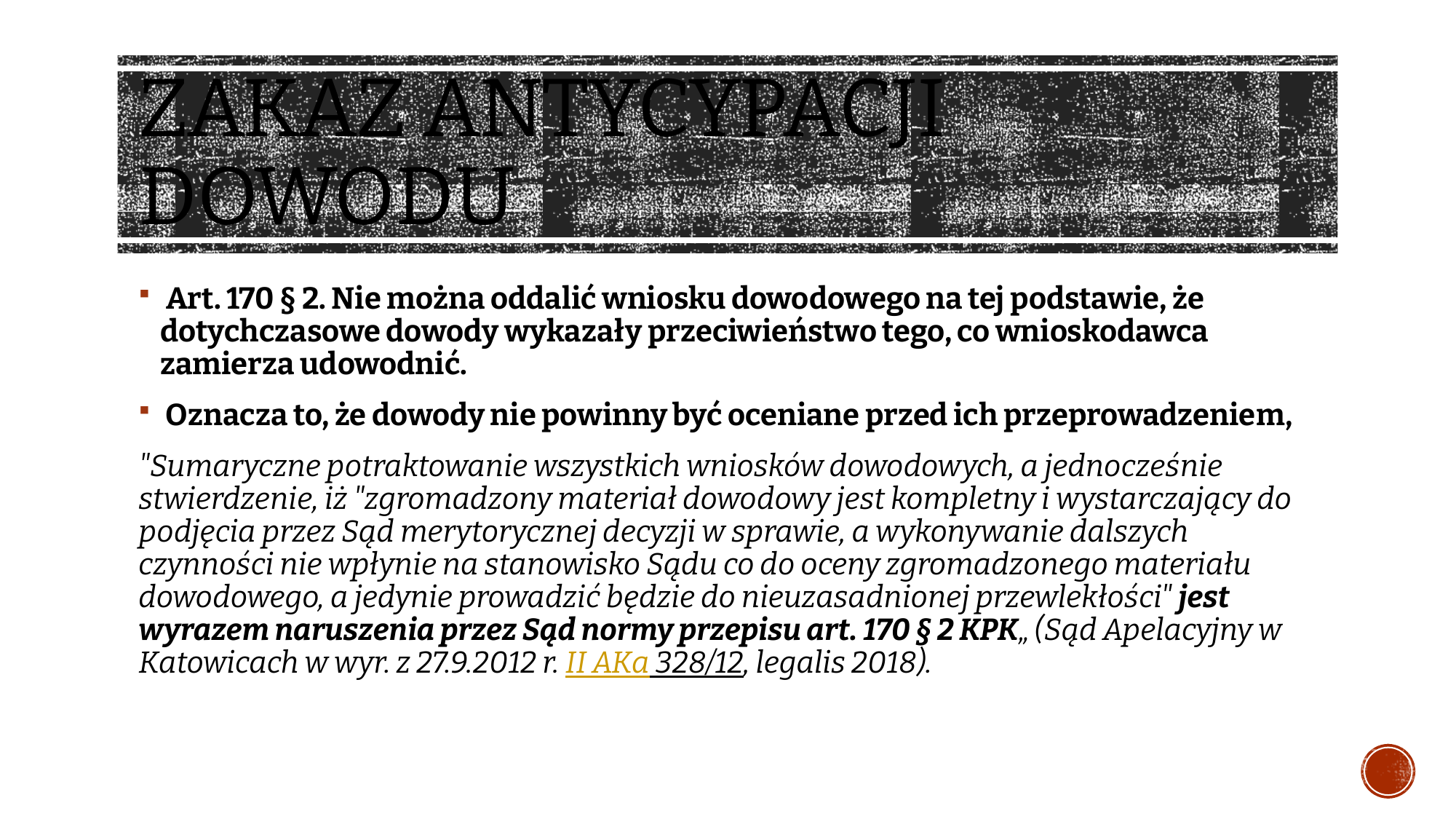

# Zakaz antycypacji dowodu

 Art. 170 § 2. Nie można oddalić wniosku dowodowego na tej podstawie, że dotychczasowe dowody wykazały przeciwieństwo tego, co wnioskodawca zamierza udowodnić.
 Oznacza to, że dowody nie powinny być oceniane przed ich przeprowadzeniem,
"Sumaryczne potraktowanie wszystkich wniosków dowodowych, a jednocześnie stwierdzenie, iż "zgromadzony materiał dowodowy jest kompletny i wystarczający do podjęcia przez Sąd merytorycznej decyzji w sprawie, a wykonywanie dalszych czynności nie wpłynie na stanowisko Sądu co do oceny zgromadzonego materiału dowodowego, a jedynie prowadzić będzie do nieuzasadnionej przewlekłości" jest wyrazem naruszenia przez Sąd normy przepisu art. 170 § 2 KPK„ (Sąd Apelacyjny w Katowicach w wyr. z 27.9.2012 r. II AKa 328/12, legalis 2018).